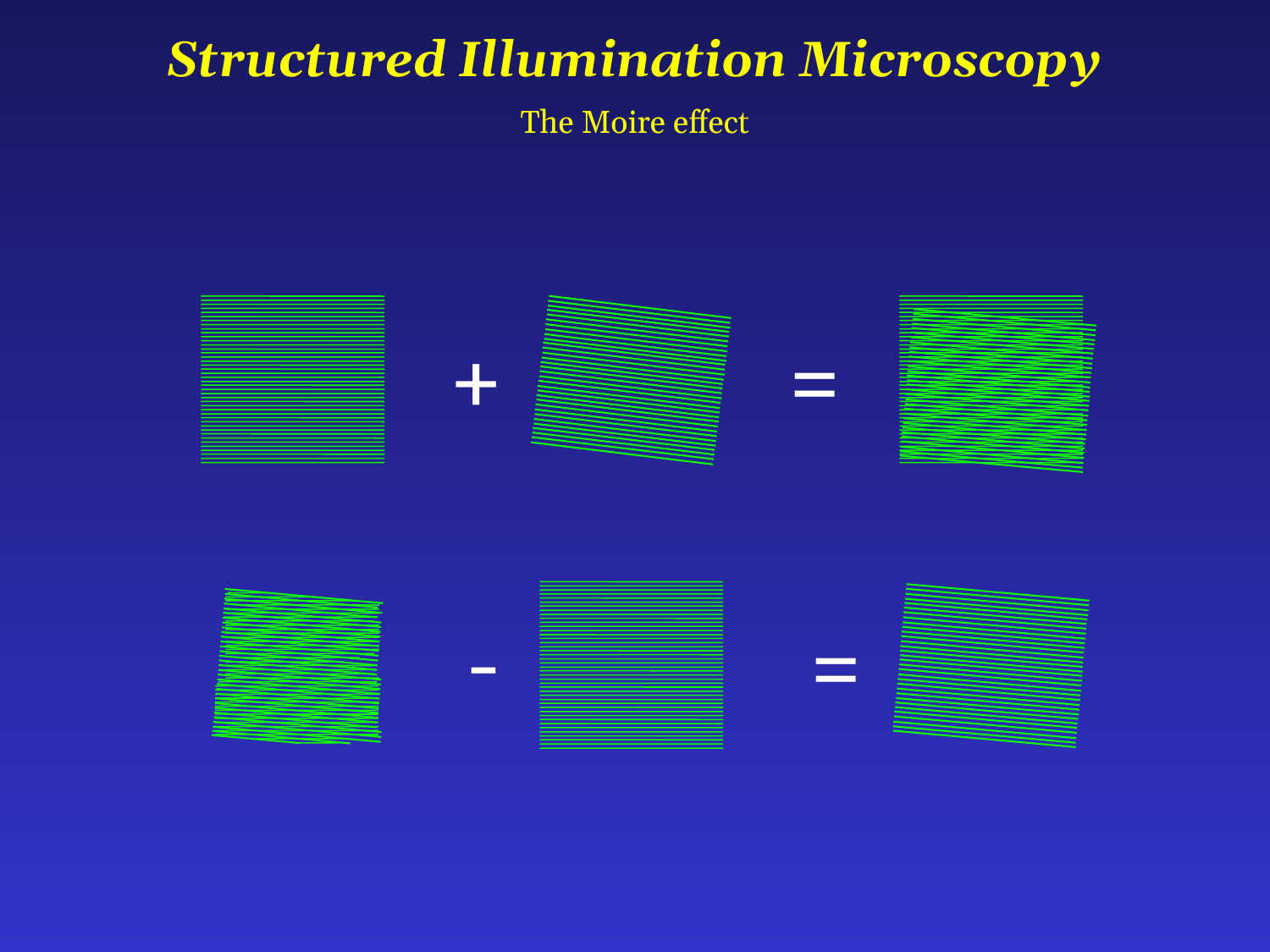

Structured Illumination Microscopy
The Moire effect

+
=

-
=